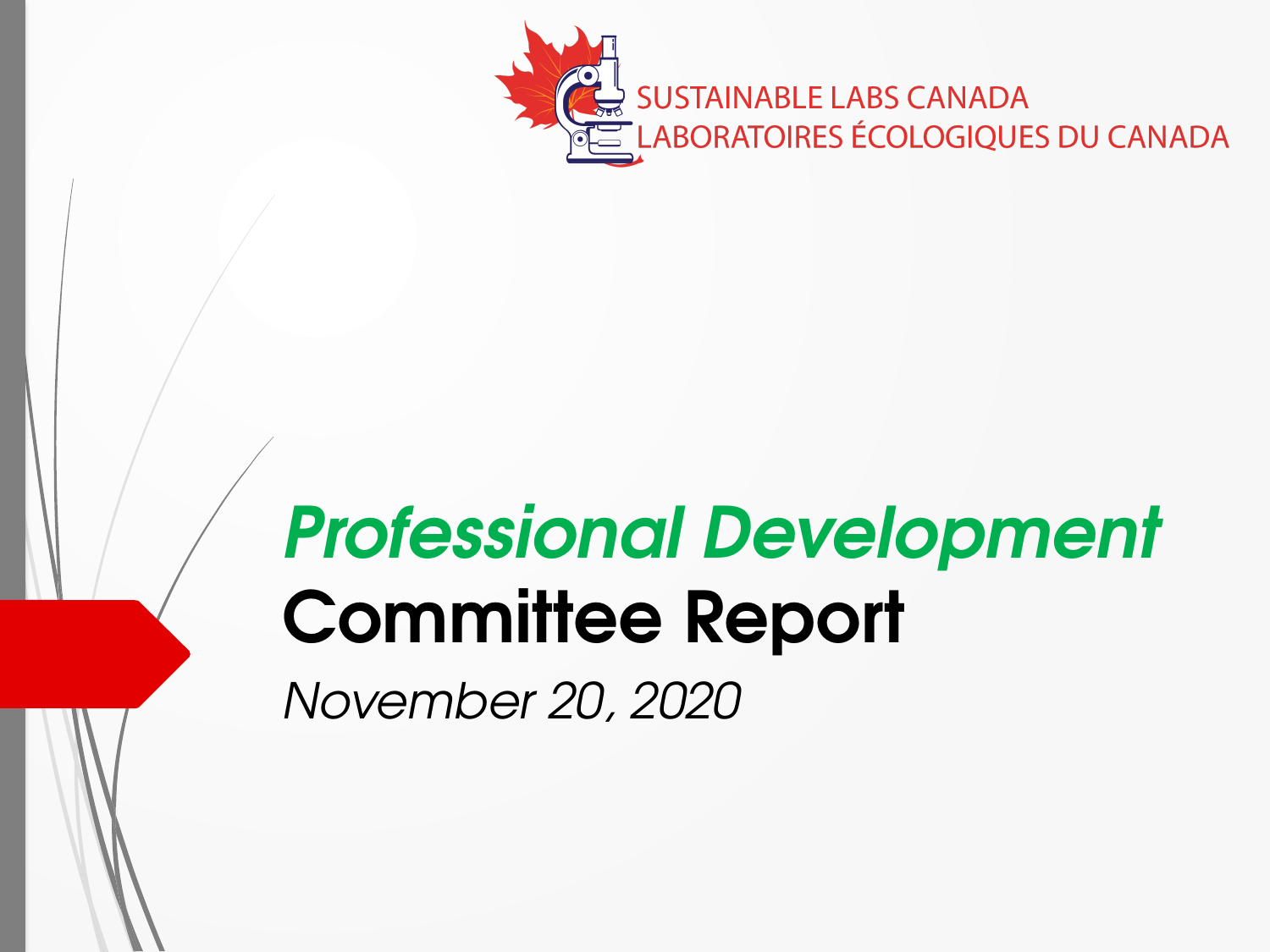

# Professional Development Committee Report
November 20, 2020